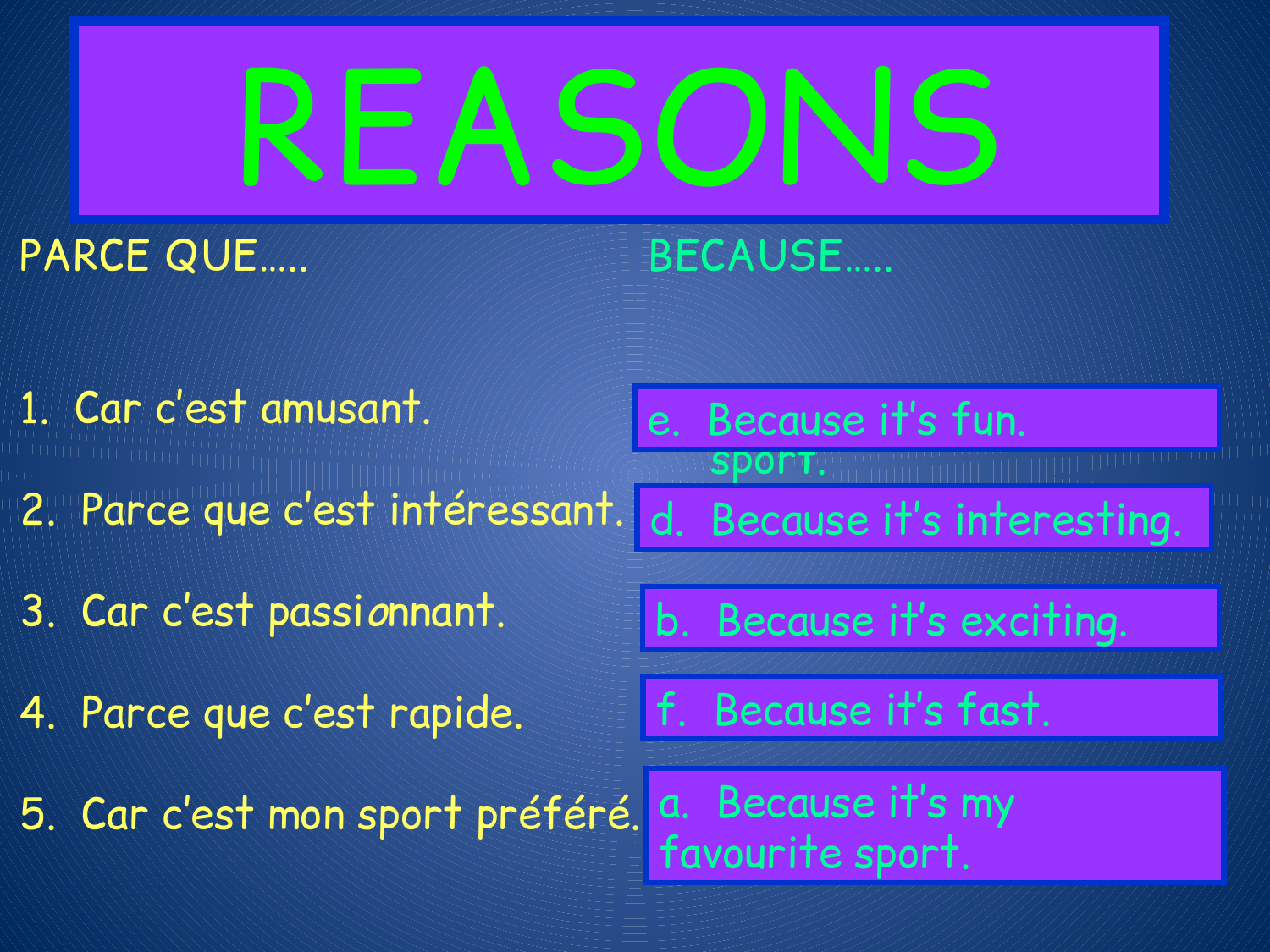

REASONS
PARCE QUE…..

1.  Car c’est amusant.

2.  Parce que c’est intéressant.

3.  Car c’est passionnant.

4.  Parce que c’est rapide.

5.  Car c’est mon sport préféré.

BECAUSE…..

Because it’s my favourite sport.
Because it’s exciting

Because it’s fast.

because it’s interesting

Because it’s fun.

e.  Because it’s fun.
d.  Because it’s interesting.
b.  Because it’s exciting.
f.  Because it’s fast.
a.  Because it’s my favourite sport.